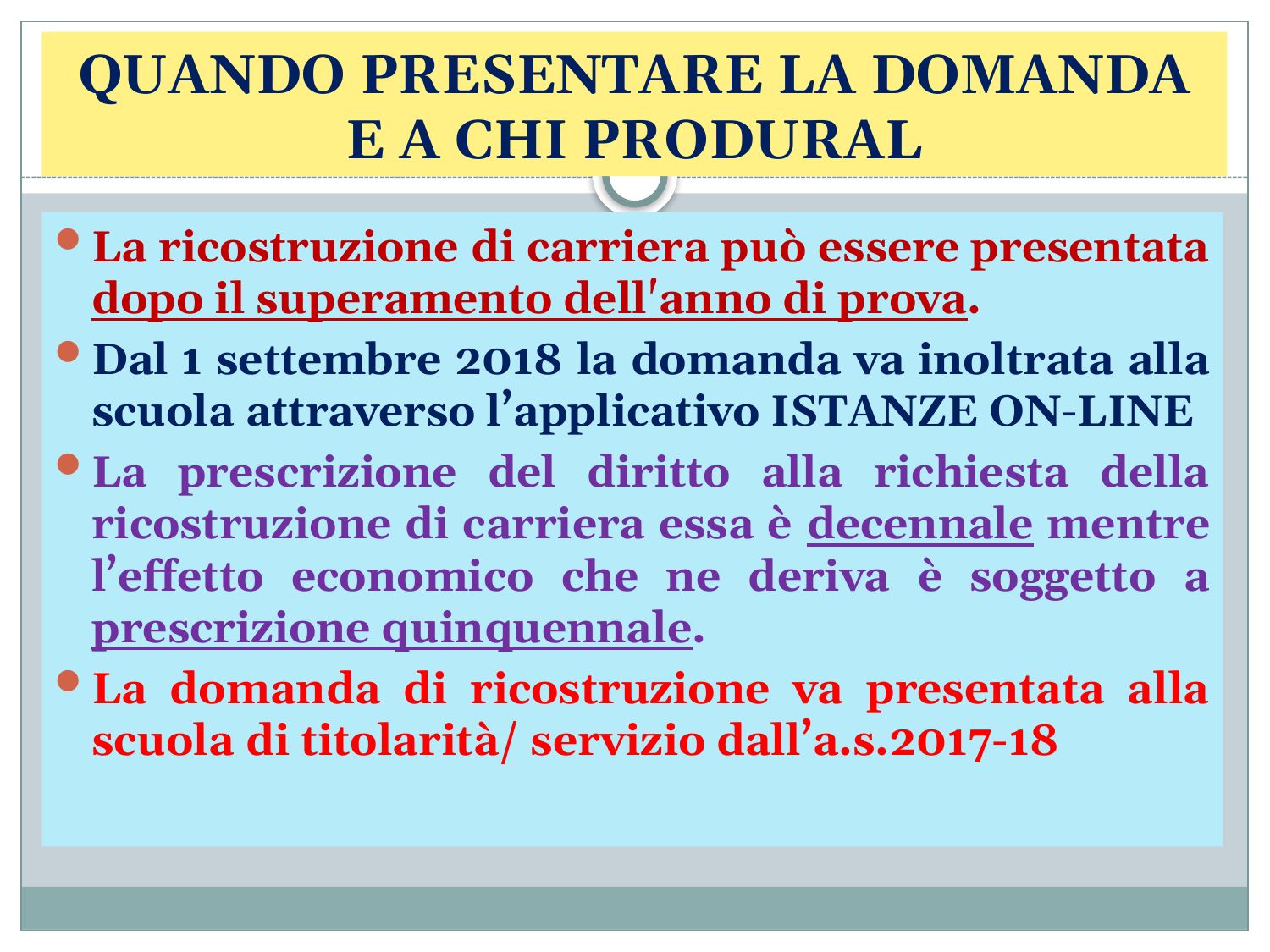

# QUANDO PRESENTARE LA DOMANDA E A CHI PRODURAL
La ricostruzione di carriera può essere presentata dopo il superamento dell'anno di prova.
Dal 1 settembre 2018 la domanda va inoltrata alla scuola attraverso l’applicativo ISTANZE ON-LINE
La prescrizione del diritto alla richiesta della ricostruzione di carriera essa è decennale mentre l’effetto economico che ne deriva è soggetto a prescrizione quinquennale.
La domanda di ricostruzione va presentata alla scuola di titolarità/ servizio dall’a.s.2017-18